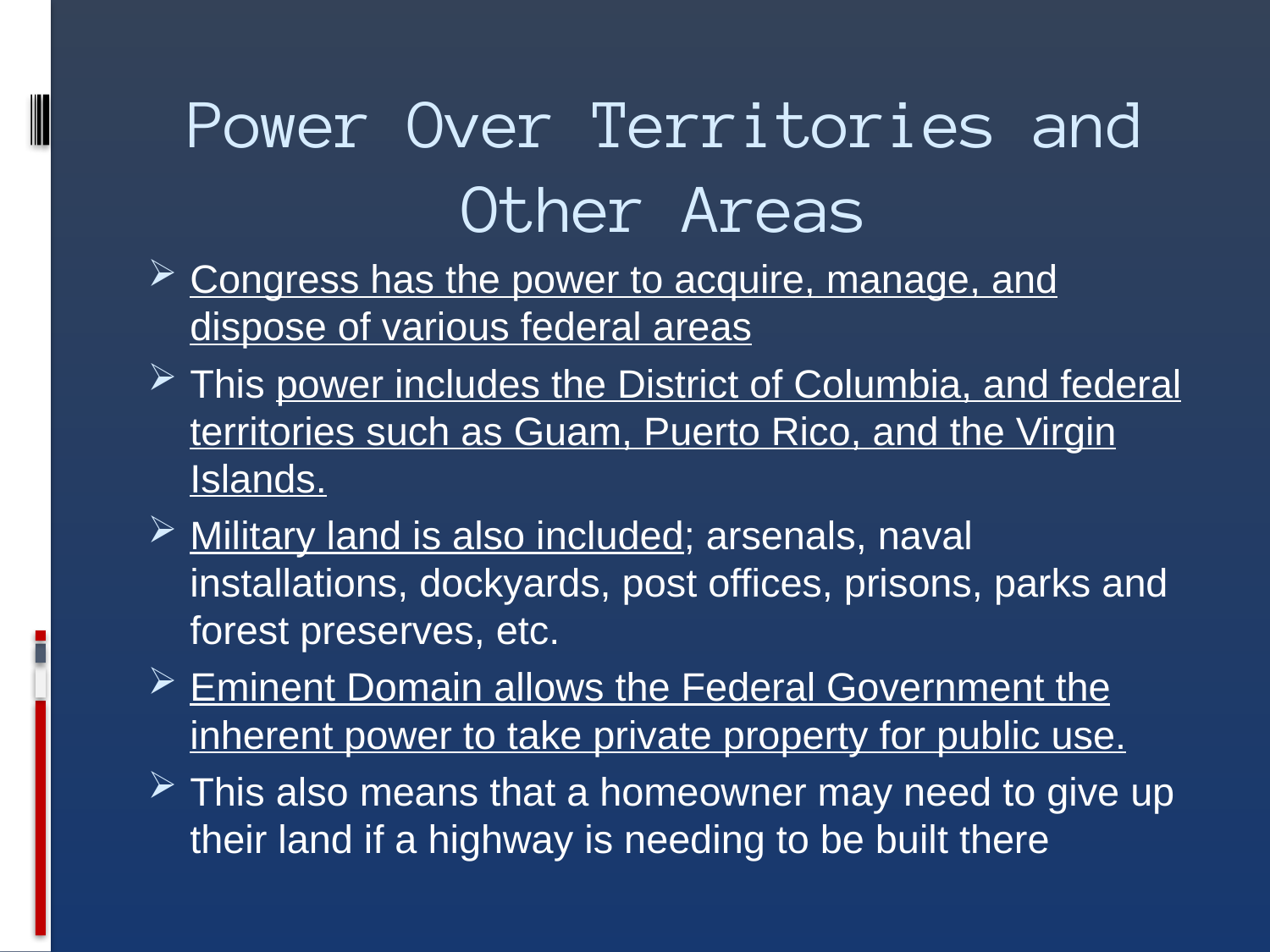

# Power Over Territories and Other Areas
Congress has the power to acquire, manage, and dispose of various federal areas
This power includes the District of Columbia, and federal territories such as Guam, Puerto Rico, and the Virgin Islands.
Military land is also included; arsenals, naval installations, dockyards, post offices, prisons, parks and forest preserves, etc.
Eminent Domain allows the Federal Government the inherent power to take private property for public use.
This also means that a homeowner may need to give up their land if a highway is needing to be built there